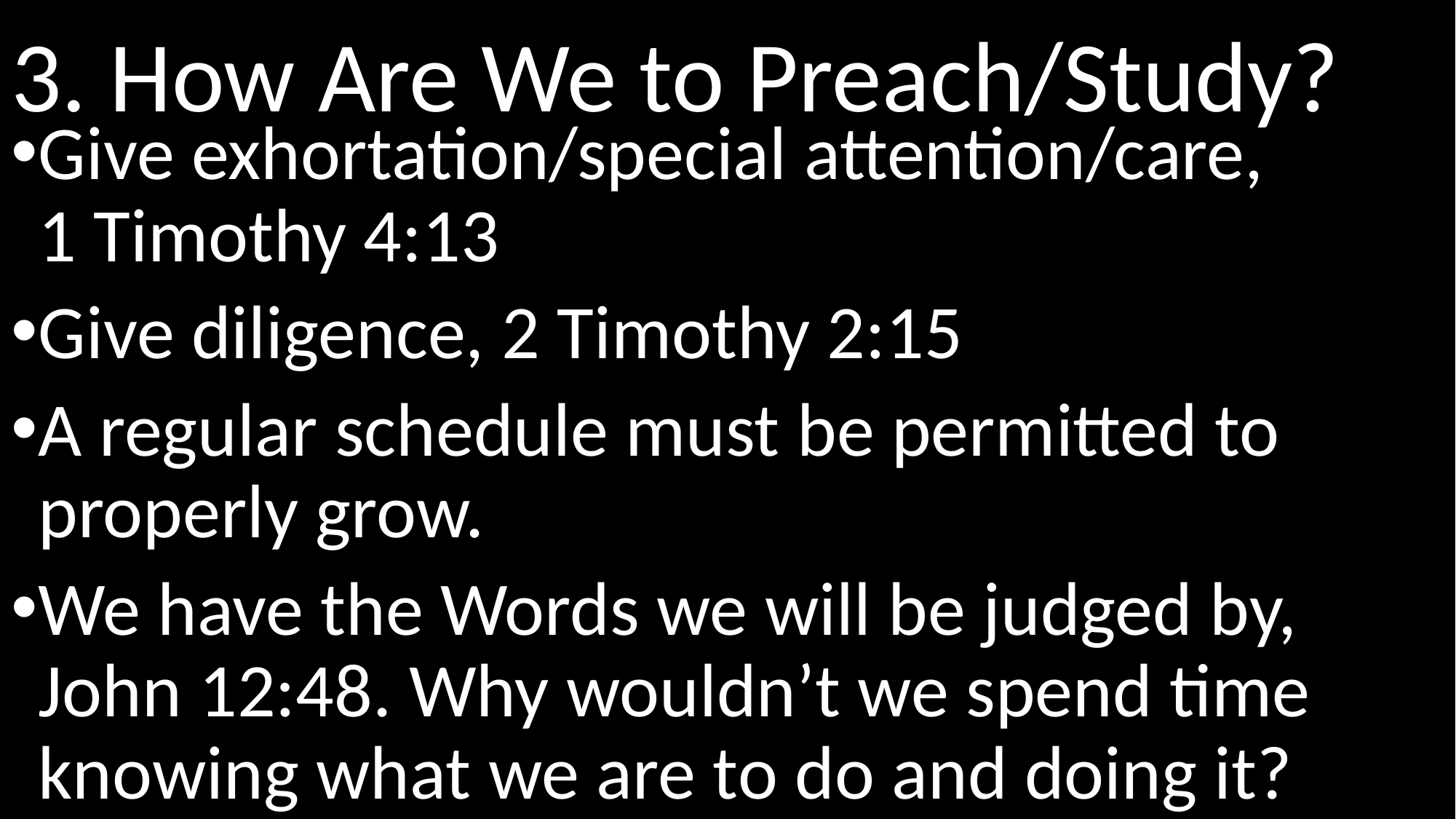

# 3. How Are We to Preach/Study?
Give exhortation/special attention/care,
1 Timothy 4:13
Give diligence, 2 Timothy 2:15
A regular schedule must be permitted to properly grow.
We have the Words we will be judged by, John 12:48. Why wouldn’t we spend time knowing what we are to do and doing it?